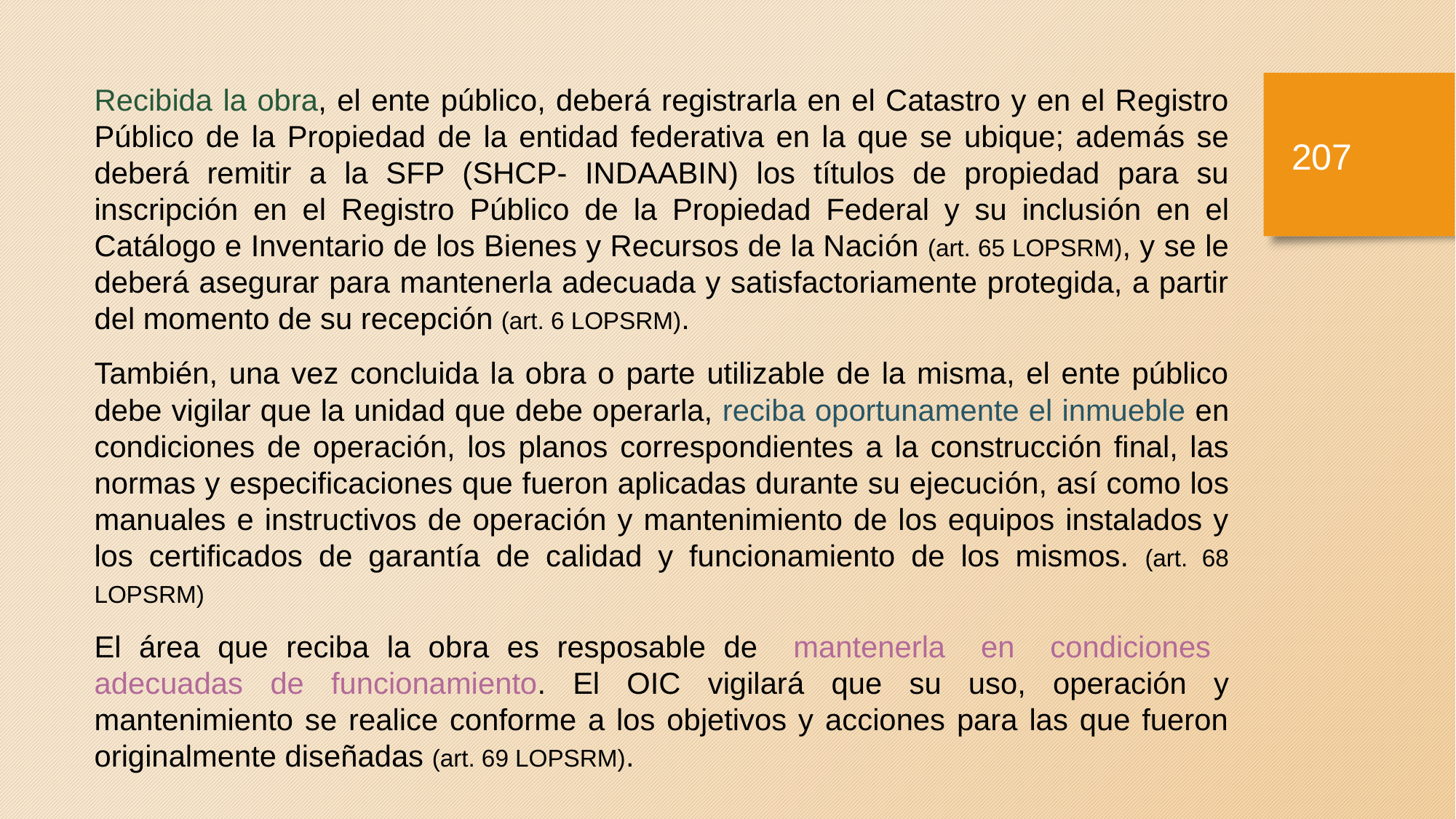

Recibida la obra, el ente público, deberá registrarla en el Catastro y en el Registro Público de la Propiedad de la entidad federativa en la que se ubique; además se deberá remitir a la SFP (SHCP- INDAABIN) los títulos de propiedad para su inscripción en el Registro Público de la Propiedad Federal y su inclusión en el Catálogo e Inventario de los Bienes y Recursos de la Nación (art. 65 LOPSRM), y se le deberá asegurar para mantenerla adecuada y satisfactoriamente protegida, a partir del momento de su recepción (art. 6 LOPSRM).

También, una vez concluida la obra o parte utilizable de la misma, el ente público debe vigilar que la unidad que debe operarla, reciba oportunamente el inmueble en condiciones de operación, los planos correspondientes a la construcción final, las normas y especificaciones que fueron aplicadas durante su ejecución, así como los manuales e instructivos de operación y mantenimiento de los equipos instalados y los certificados de garantía de calidad y funcionamiento de los mismos. (art. 68 LOPSRM)

El área que reciba la obra es resposable de  mantenerla  en  condiciones  adecuadas de funcionamiento. El OIC vigilará que su uso, operación y mantenimiento se realice conforme a los objetivos y acciones para las que fueron originalmente diseñadas (art. 69 LOPSRM).
207